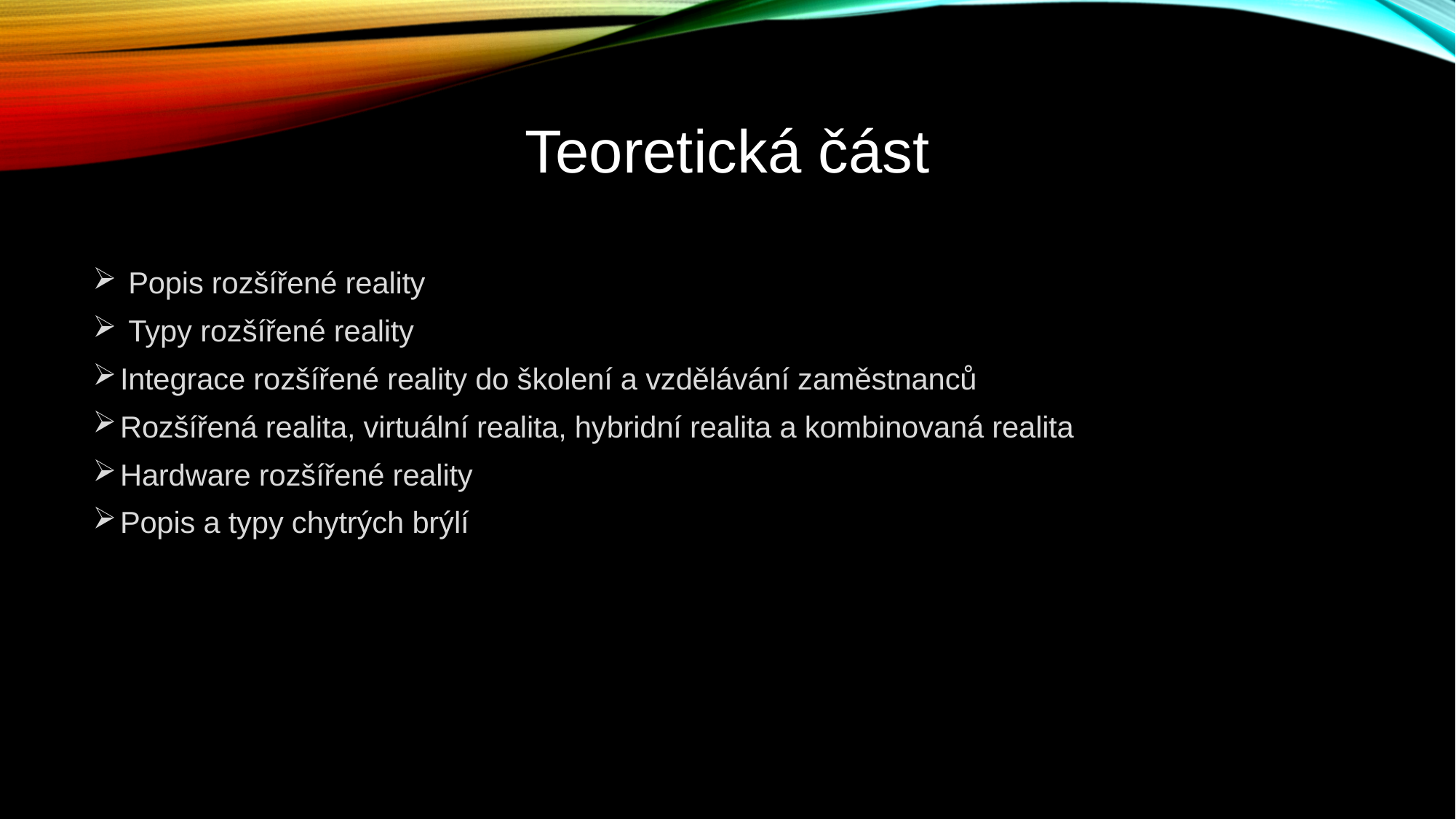

# Teoretická část
 Popis rozšířené reality
 Typy rozšířené reality
Integrace rozšířené reality do školení a vzdělávání zaměstnanců
Rozšířená realita, virtuální realita, hybridní realita a kombinovaná realita
Hardware rozšířené reality
Popis a typy chytrých brýlí